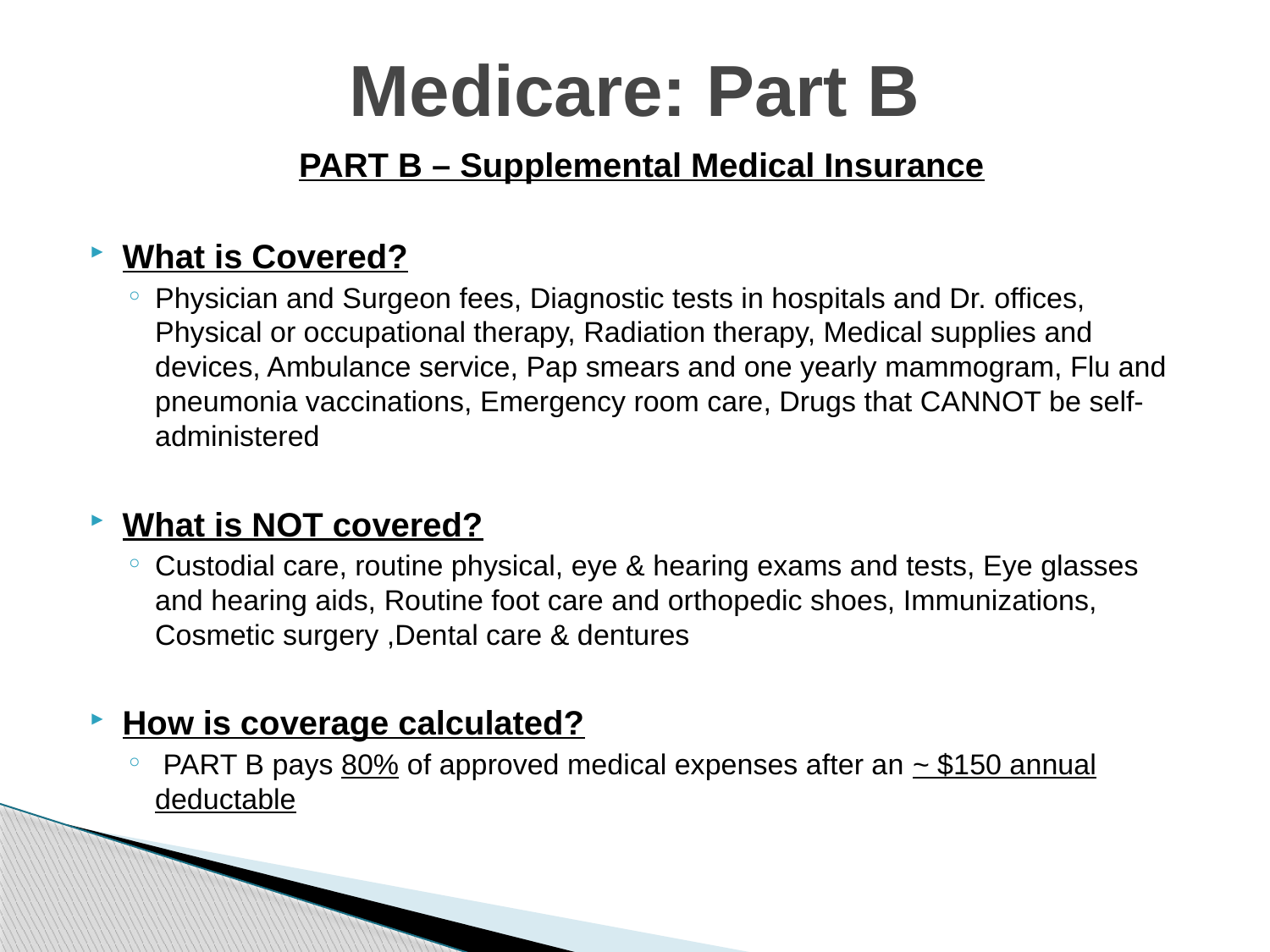

# Medicare: Part B
PART B – Supplemental Medical Insurance

What is Covered?
Physician and Surgeon fees, Diagnostic tests in hospitals and Dr. offices, Physical or occupational therapy, Radiation therapy, Medical supplies and devices, Ambulance service, Pap smears and one yearly mammogram, Flu and pneumonia vaccinations, Emergency room care, Drugs that CANNOT be self-administered

What is NOT covered?
Custodial care, routine physical, eye & hearing exams and tests, Eye glasses and hearing aids, Routine foot care and orthopedic shoes, Immunizations, Cosmetic surgery ,Dental care & dentures

How is coverage calculated?
 PART B pays 80% of approved medical expenses after an ~ $150 annual deductable